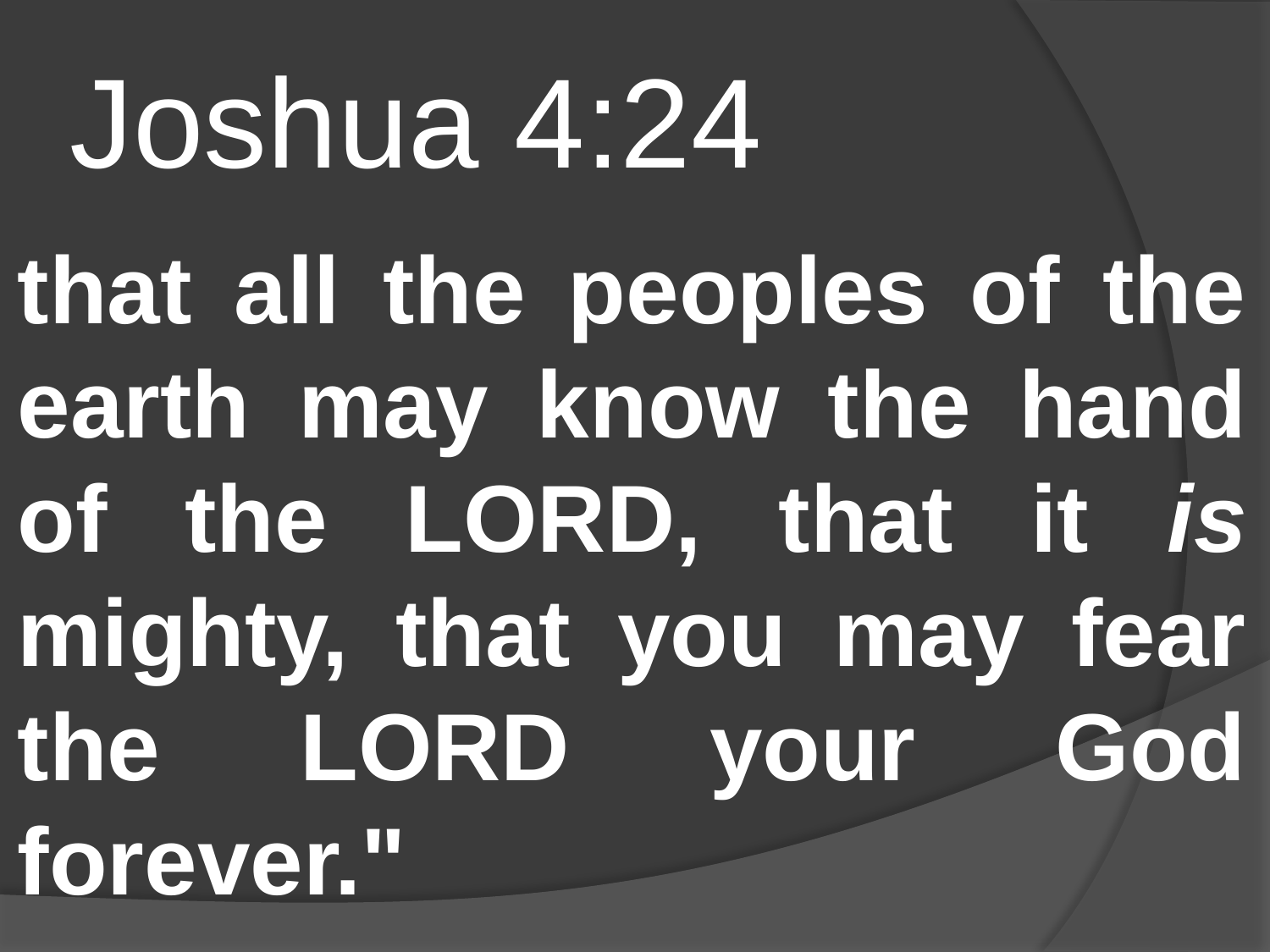

# Joshua 4:24
that all the peoples of the earth may know the hand of the LORD, that it is mighty, that you may fear the LORD your God forever."